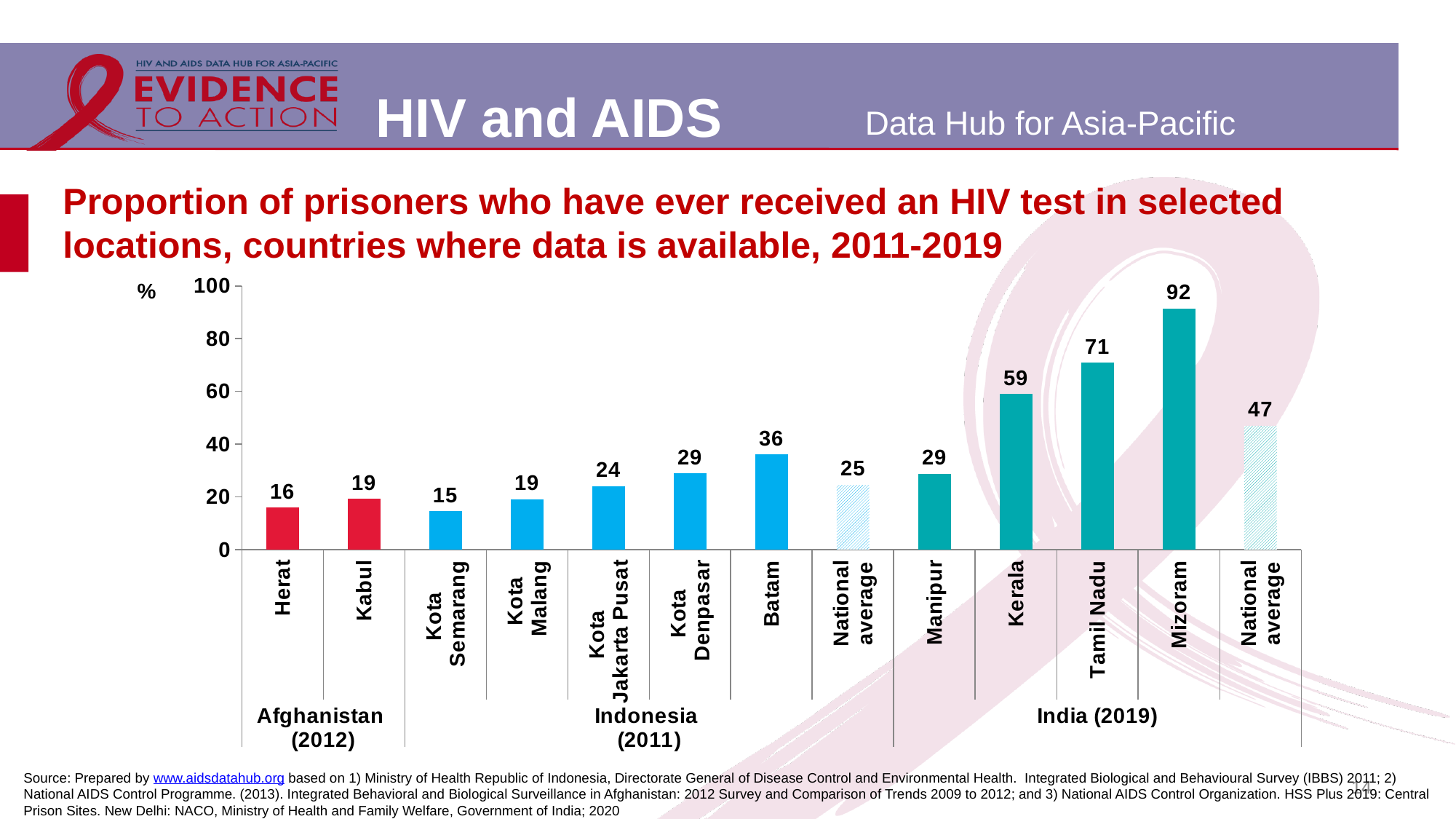

# Proportion of prisoners who have ever received an HIV test in selected locations, countries where data is available, 2011-2019

### Chart

| Category |  |  |  |
|---|---|---|---|
| Herat | 15.9 | None | None |
| Kabul | 19.2 | None | None |
| Kota
Semarang | None | 14.5 | None |
| Kota
Malang | None | 19.0 | None |
| Kota
Jakarta Pusat | None | 24.0 | None |
| Kota
Denpasar | None | 28.9 | None |
| Batam | None | 36.0 | None |
| National
average | None | 24.5 | None |
| Manipur | None | None | 28.7 |
| Kerala | None | None | 59.0 |
| Tamil Nadu | None | None | 70.8 |
| Mizoram | None | None | 91.5 |
| National
average | None | None | 46.9 |
14
Source: Prepared by www.aidsdatahub.org based on 1) Ministry of Health Republic of Indonesia, Directorate General of Disease Control and Environmental Health.  Integrated Biological and Behavioural Survey (IBBS) 2011; 2) National AIDS Control Programme. (2013). Integrated Behavioral and Biological Surveillance in Afghanistan: 2012 Survey and Comparison of Trends 2009 to 2012; and 3) National AIDS Control Organization. HSS Plus 2019: Central Prison Sites. New Delhi: NACO, Ministry of Health and Family Welfare, Government of India; 2020